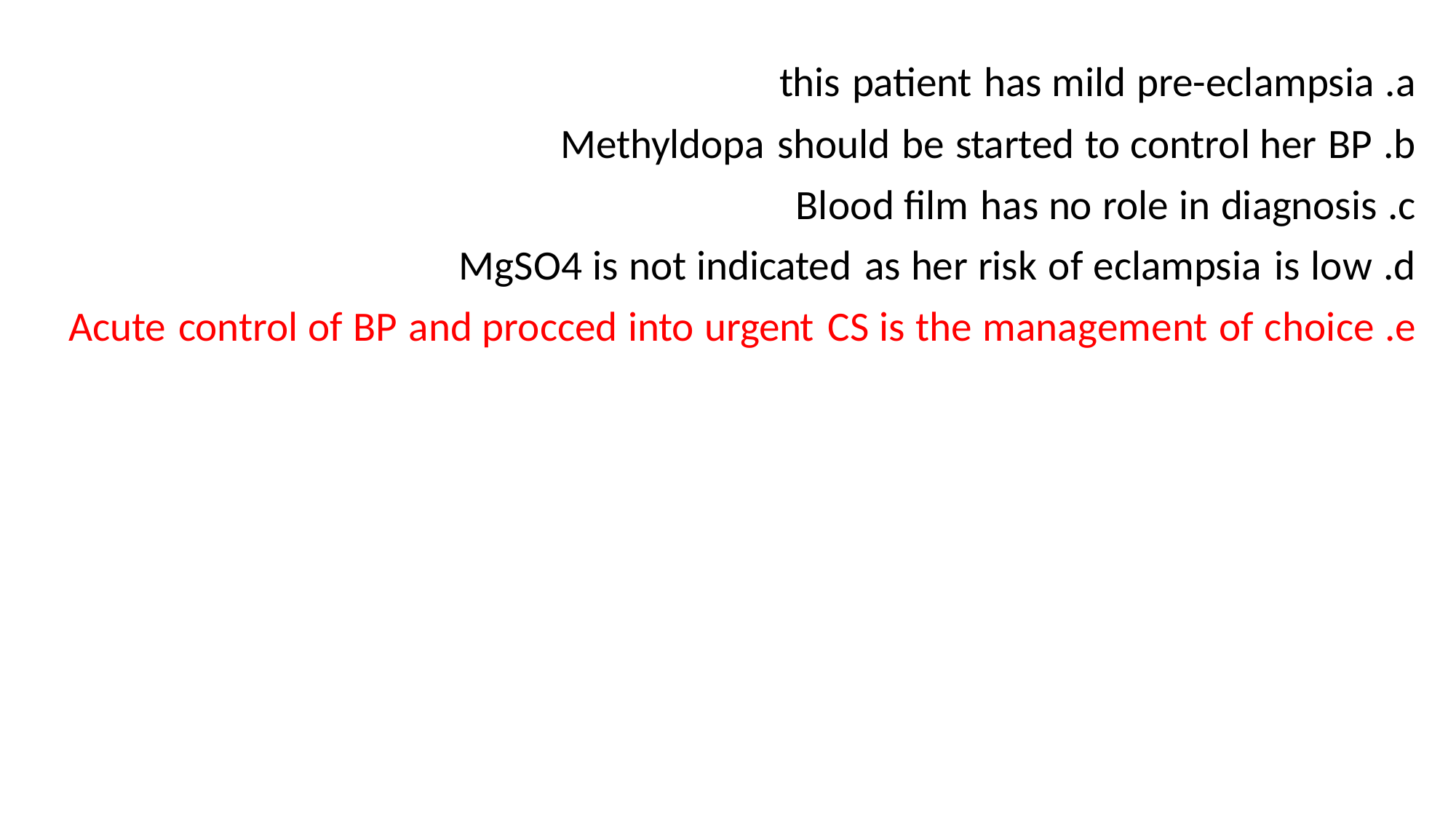

this patient has mild pre-eclampsia
Methyldopa should be started to control her BP
Blood film has no role in diagnosis
MgSO4 is not indicated as her risk of eclampsia is low
Acute control of BP and procced into urgent CS is the management of choice